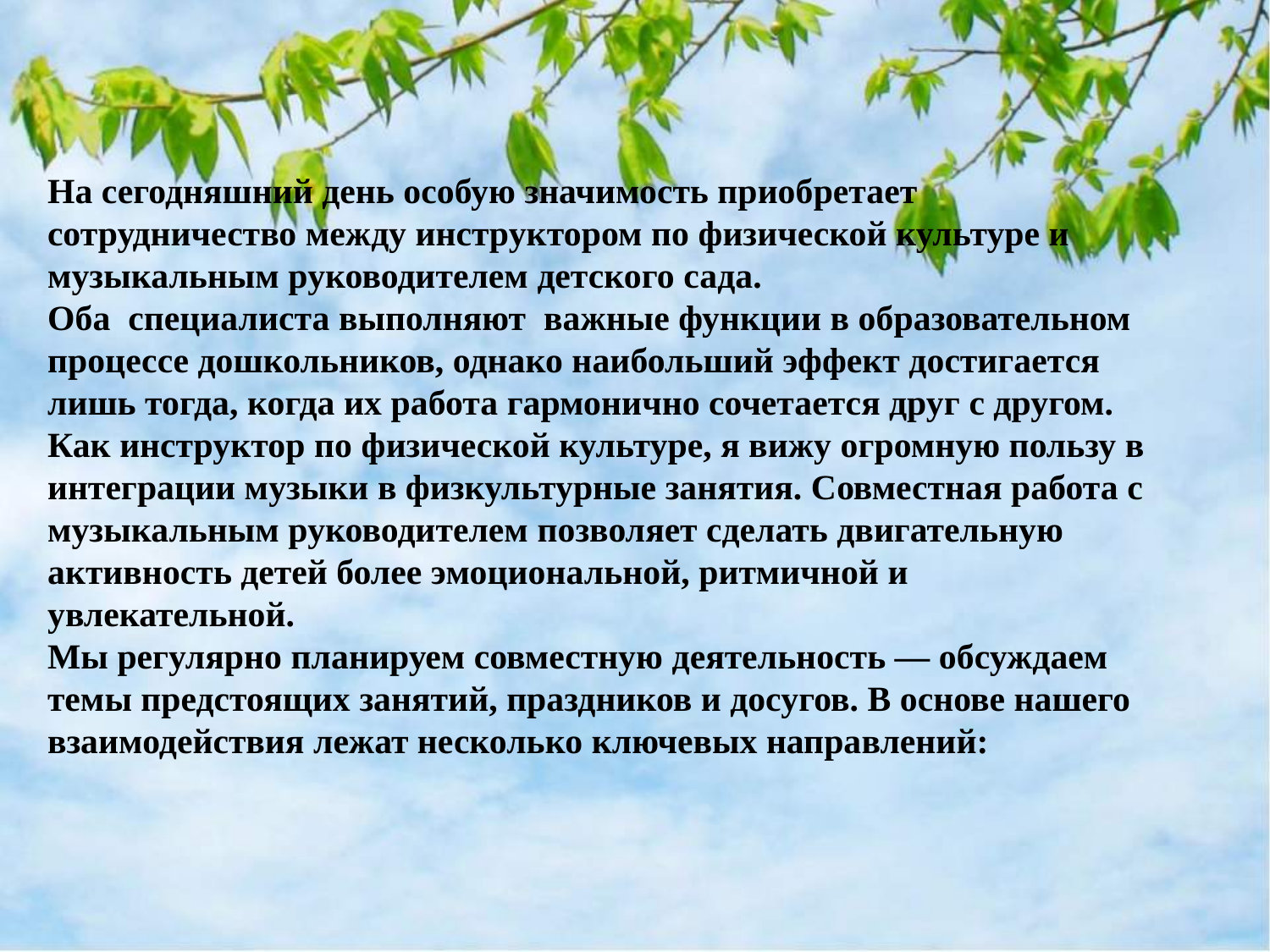

На сегодняшний день особую значимость приобретает сотрудничество между инструктором по физической культуре и музыкальным руководителем детского сада.
Оба  специалиста выполняют  важные функции в образовательном процессе дошкольников, однако наибольший эффект достигается лишь тогда, когда их работа гармонично сочетается друг с другом.
Как инструктор по физической культуре, я вижу огромную пользу в интеграции музыки в физкультурные занятия. Совместная работа с музыкальным руководителем позволяет сделать двигательную активность детей более эмоциональной, ритмичной и увлекательной.
Мы регулярно планируем совместную деятельность — обсуждаем темы предстоящих занятий, праздников и досугов. В основе нашего взаимодействия лежат несколько ключевых направлений: